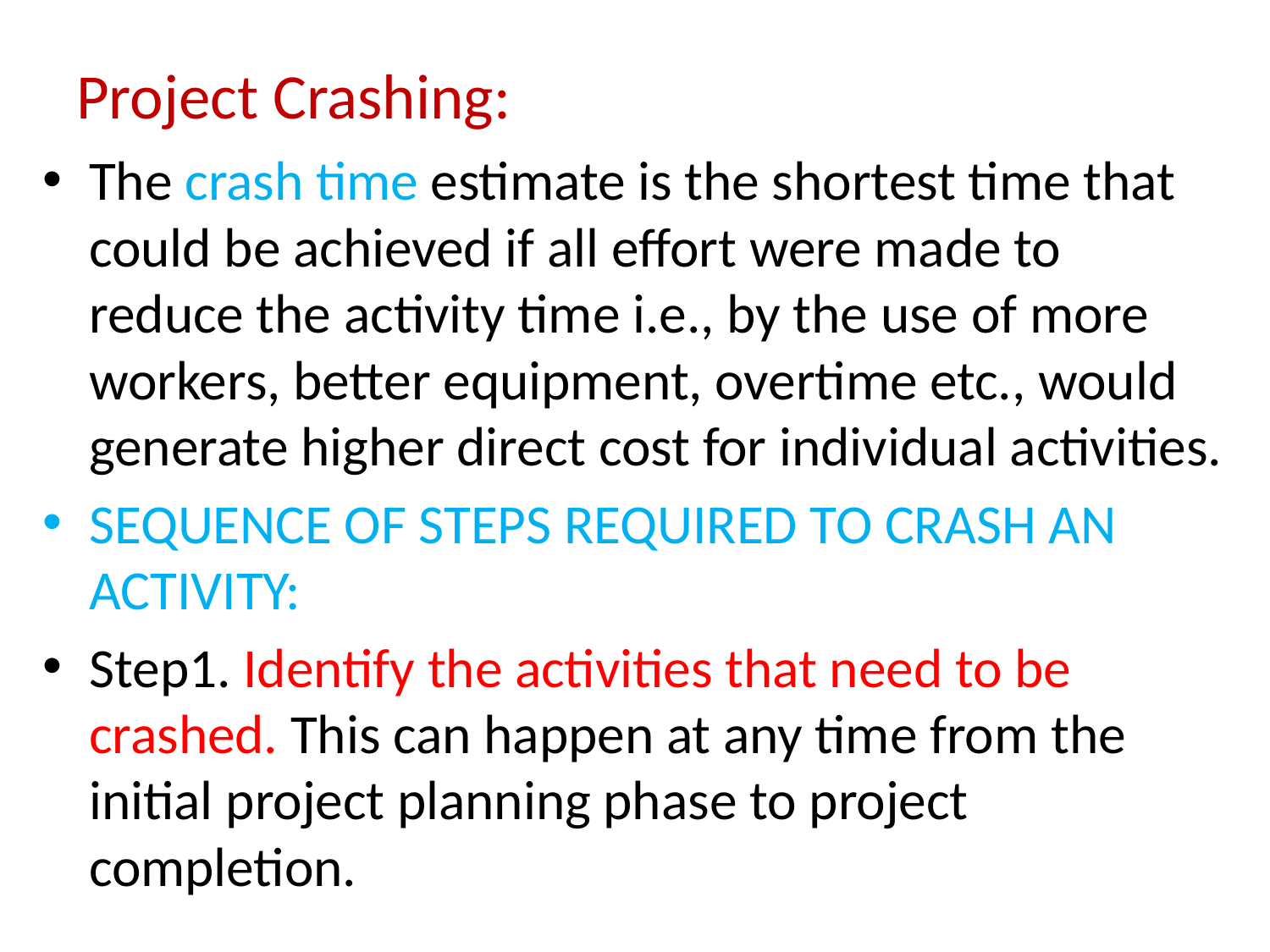

# Project Crashing:
The crash time estimate is the shortest time that could be achieved if all effort were made to reduce the activity time i.e., by the use of more workers, better equipment, overtime etc., would generate higher direct cost for individual activities.
SEQUENCE OF STEPS REQUIRED TO CRASH AN ACTIVITY:
Step1. Identify the activities that need to be crashed. This can happen at any time from the initial project planning phase to project completion.